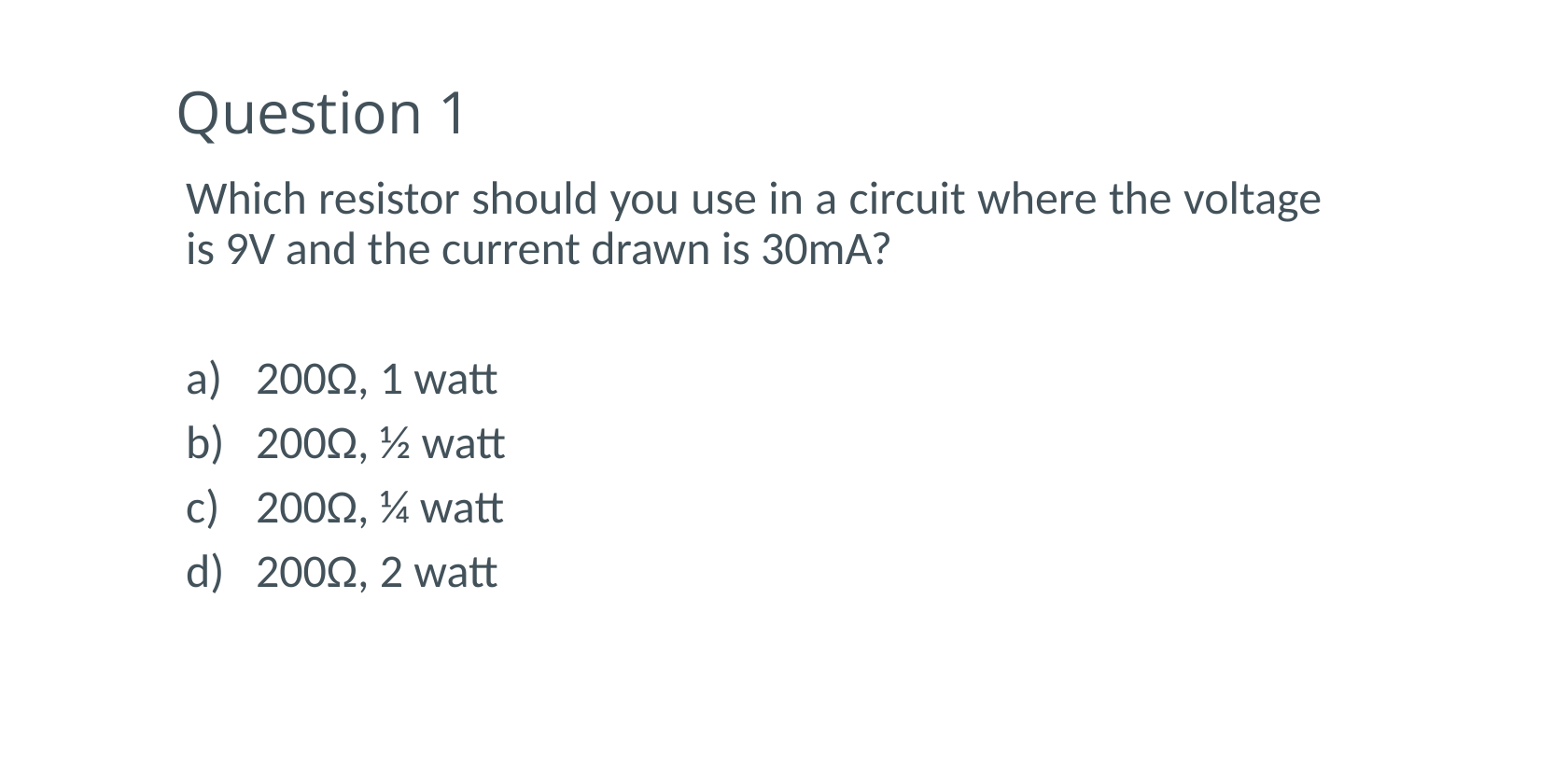

# Question 1
Which resistor should you use in a circuit where the voltage is 9V and the current drawn is 30mA?

200Ω, 1 watt
200Ω, ½ watt
200Ω, ¼ watt
200Ω, 2 watt